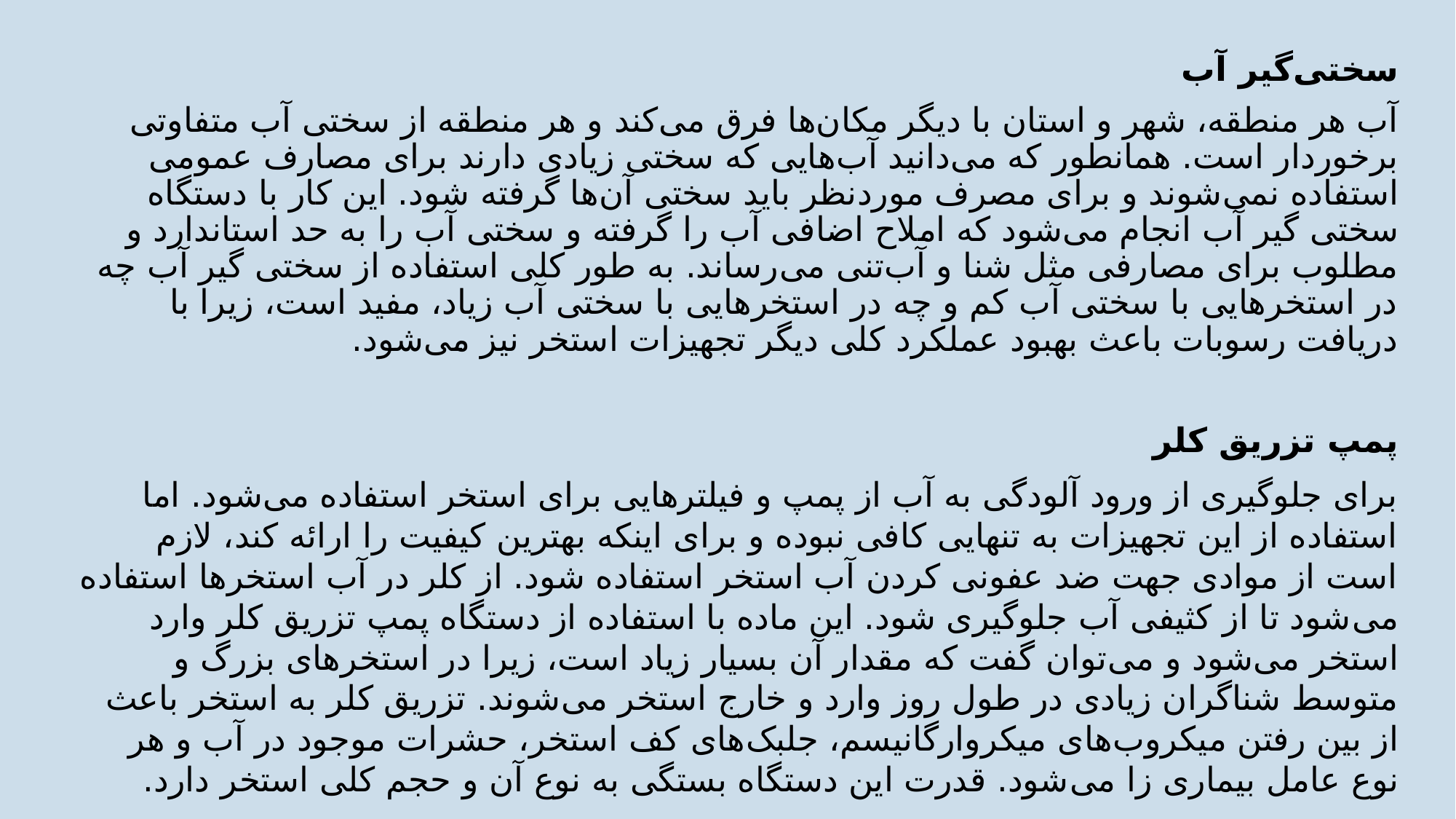

سختی‌گیر آب
آب هر منطقه، شهر و استان با دیگر مکان‌ها فرق می‌کند و هر منطقه از سختی آب متفاوتی برخوردار است. همانطور که می‌دانید آب‌هایی که سختی زیادی دارند برای مصارف عمومی استفاده نمی‌شوند و برای مصرف موردنظر باید سختی آن‌ها گرفته شود. این کار با دستگاه سختی گیر آب انجام می‌شود که املاح اضافی آب را گرفته و سختی آب را به حد استاندارد و مطلوب برای مصارفی مثل شنا و آب‌تنی می‌رساند. به طور کلی استفاده از سختی گیر آب چه در استخرهایی با سختی آب کم و چه در استخرهایی با سختی آب زیاد، مفید است، زیرا با دریافت رسوبات باعث بهبود عملکرد کلی دیگر تجهیزات استخر نیز می‌شود.

پمپ تزریق کلر
برای جلوگیری از ورود آلودگی به آب از پمپ و فیلترهایی برای استخر استفاده می‌شود. اما استفاده از این تجهیزات به تنهایی کافی نبوده و برای اینکه بهترین کیفیت را ارائه کند، لازم است از موادی جهت ضد عفونی کردن آب استخر استفاده شود. از کلر در آب استخرها استفاده می‌شود تا از کثیفی آب جلوگیری شود. این ماده با استفاده از دستگاه پمپ تزریق کلر وارد استخر می‌شود و می‌توان گفت که مقدار آن بسیار زیاد است، زیرا در استخرهای بزرگ و متوسط شناگران زیادی در طول روز وارد و خارج استخر می‌شوند. تزریق کلر به استخر باعث از بین رفتن میکروب‌های میکروارگانیسم، جلبک‌های کف استخر، حشرات موجود در آب و هر نوع عامل بیماری زا می‌شود. قدرت این دستگاه بستگی به نوع آن و حجم کلی استخر دارد.